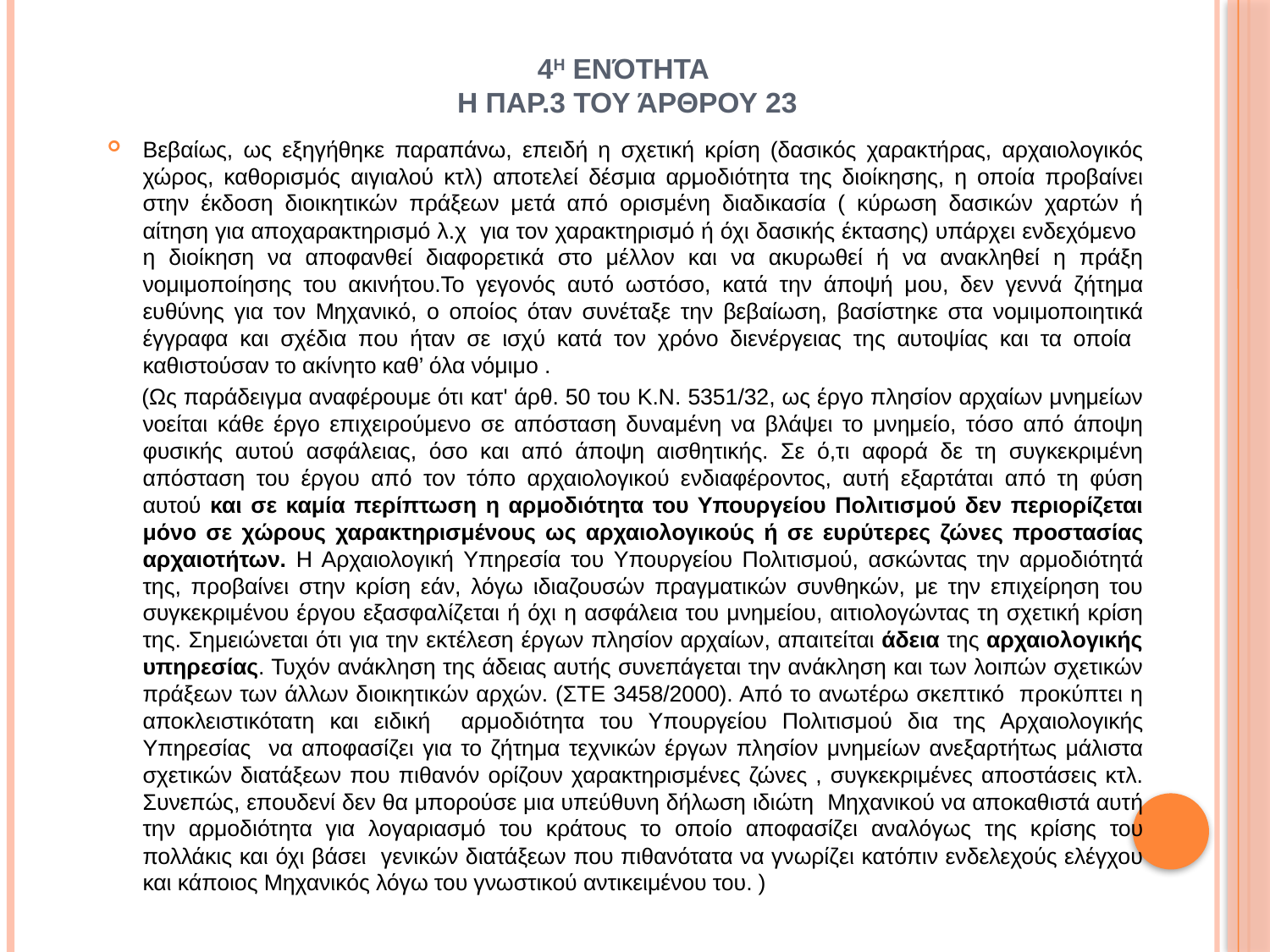

# 4η ενότητα Η παρ.3 του άρθρου 23
Βεβαίως, ως εξηγήθηκε παραπάνω, επειδή η σχετική κρίση (δασικός χαρακτήρας, αρχαιολογικός χώρος, καθορισμός αιγιαλού κτλ) αποτελεί δέσμια αρμοδιότητα της διοίκησης, η οποία προβαίνει στην έκδοση διοικητικών πράξεων μετά από ορισμένη διαδικασία ( κύρωση δασικών χαρτών ή αίτηση για αποχαρακτηρισμό λ.χ  για τον χαρακτηρισμό ή όχι δασικής έκτασης) υπάρχει ενδεχόμενο  η διοίκηση να αποφανθεί διαφορετικά στο μέλλον και να ακυρωθεί ή να ανακληθεί η πράξη νομιμοποίησης του ακινήτου.Το γεγονός αυτό ωστόσο, κατά την άποψή μου, δεν γεννά ζήτημα ευθύνης για τον Μηχανικό, ο οποίος όταν συνέταξε την βεβαίωση, βασίστηκε στα νομιμοποιητικά έγγραφα και σχέδια που ήταν σε ισχύ κατά τον χρόνο διενέργειας της αυτοψίας και τα οποία  καθιστούσαν το ακίνητο καθ’ όλα νόμιμο .
     (Ως παράδειγμα αναφέρουμε ότι κατ' άρθ. 50 του Κ.Ν. 5351/32, ως έργο πλησίον αρχαίων μνημείων νοείται κάθε έργο επιχειρούμενο σε απόσταση δυναμένη να βλάψει το μνημείο, τόσο από άποψη φυσικής αυτού ασφάλειας, όσο και από άποψη αισθητικής. Σε ό,τι αφορά δε τη συγκεκριμένη απόσταση του έργου από τον τόπο αρχαιολογικού ενδιαφέροντος, αυτή εξαρτάται από τη φύση αυτού και σε καμία περίπτωση η αρμοδιότητα του Υπουργείου Πολιτισμού δεν περιορίζεται μόνο σε χώρους χαρακτηρισμένους ως αρχαιολογικούς ή σε ευρύτερες ζώνες προστασίας αρχαιοτήτων. Η Αρχαιολογική Υπηρεσία του Υπουργείου Πολιτισμού, ασκώντας την αρμοδιότητά της, προβαίνει στην κρίση εάν, λόγω ιδιαζουσών πραγματικών συνθηκών, με την επιχείρηση του συγκεκριμένου έργου εξασφαλίζεται ή όχι η ασφάλεια του μνημείου, αιτιολογώντας τη σχετική κρίση της. Σημειώνεται ότι για την εκτέλεση έργων πλησίον αρχαίων, απαιτείται άδεια της αρχαιολογικής υπηρεσίας. Τυχόν ανάκληση της άδειας αυτής συνεπάγεται την ανάκληση και των λοιπών σχετικών πράξεων των άλλων διοικητικών αρχών. (ΣΤΕ 3458/2000). Από το ανωτέρω σκεπτικό  προκύπτει η αποκλειστικότατη και ειδική  αρμοδιότητα του Υπουργείου Πολιτισμού δια της Αρχαιολογικής Υπηρεσίας  να αποφασίζει για το ζήτημα τεχνικών έργων πλησίον μνημείων ανεξαρτήτως μάλιστα σχετικών διατάξεων που πιθανόν ορίζουν χαρακτηρισμένες ζώνες , συγκεκριμένες αποστάσεις κτλ. Συνεπώς, επουδενί δεν θα μπορούσε μια υπεύθυνη δήλωση ιδιώτη  Μηχανικού να αποκαθιστά αυτή την αρμοδιότητα για λογαριασμό του κράτους το οποίο αποφασίζει αναλόγως της κρίσης του πολλάκις και όχι βάσει  γενικών διατάξεων που πιθανότατα να γνωρίζει κατόπιν ενδελεχούς ελέγχου και κάποιος Μηχανικός λόγω του γνωστικού αντικειμένου του. )